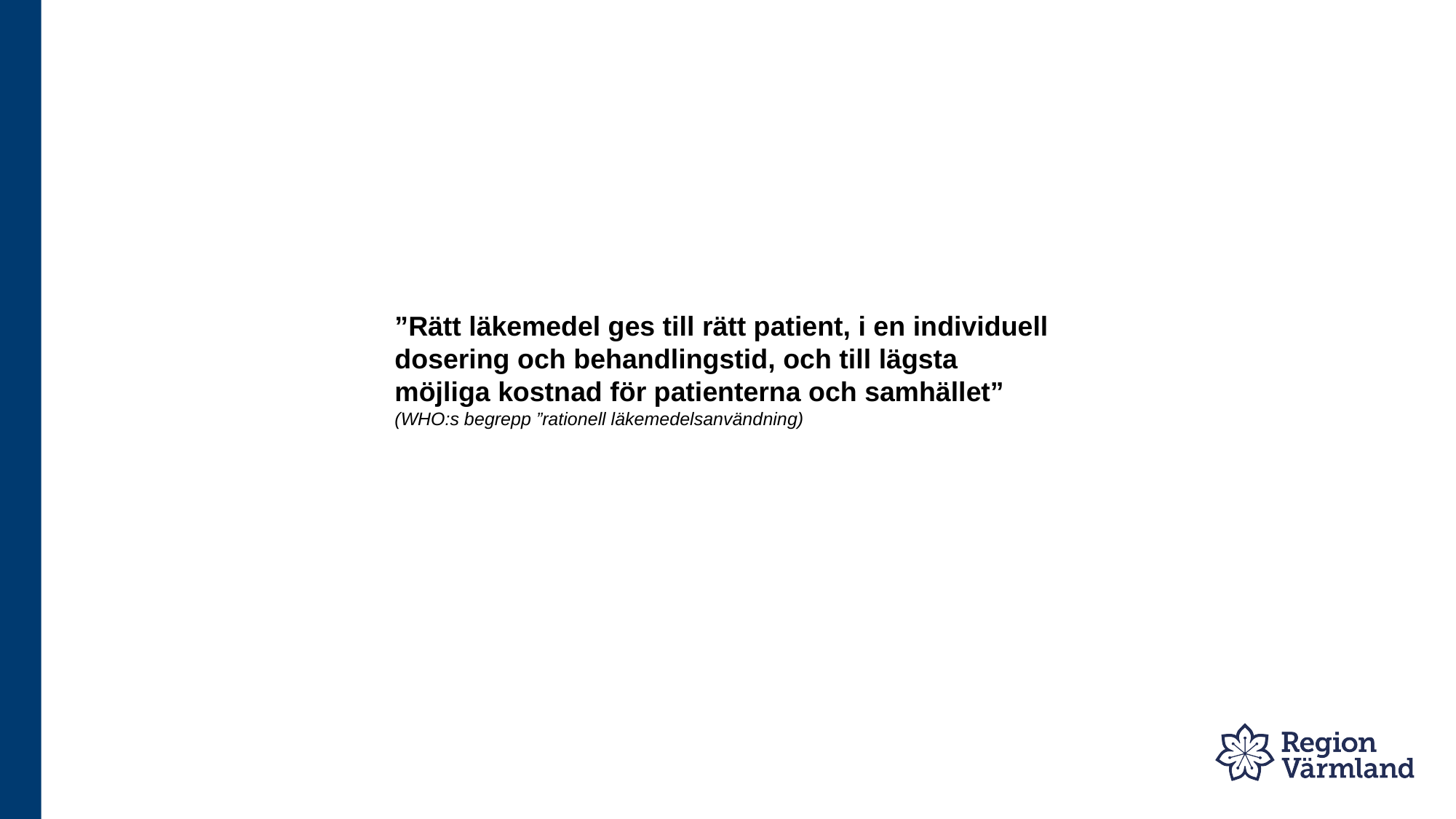

# ”Rätt läkemedel ges till rätt patient, i en individuell dosering och behandlingstid, och till lägsta möjliga kostnad för patienterna och samhället” (WHO:s begrepp ”rationell läkemedelsanvändning)